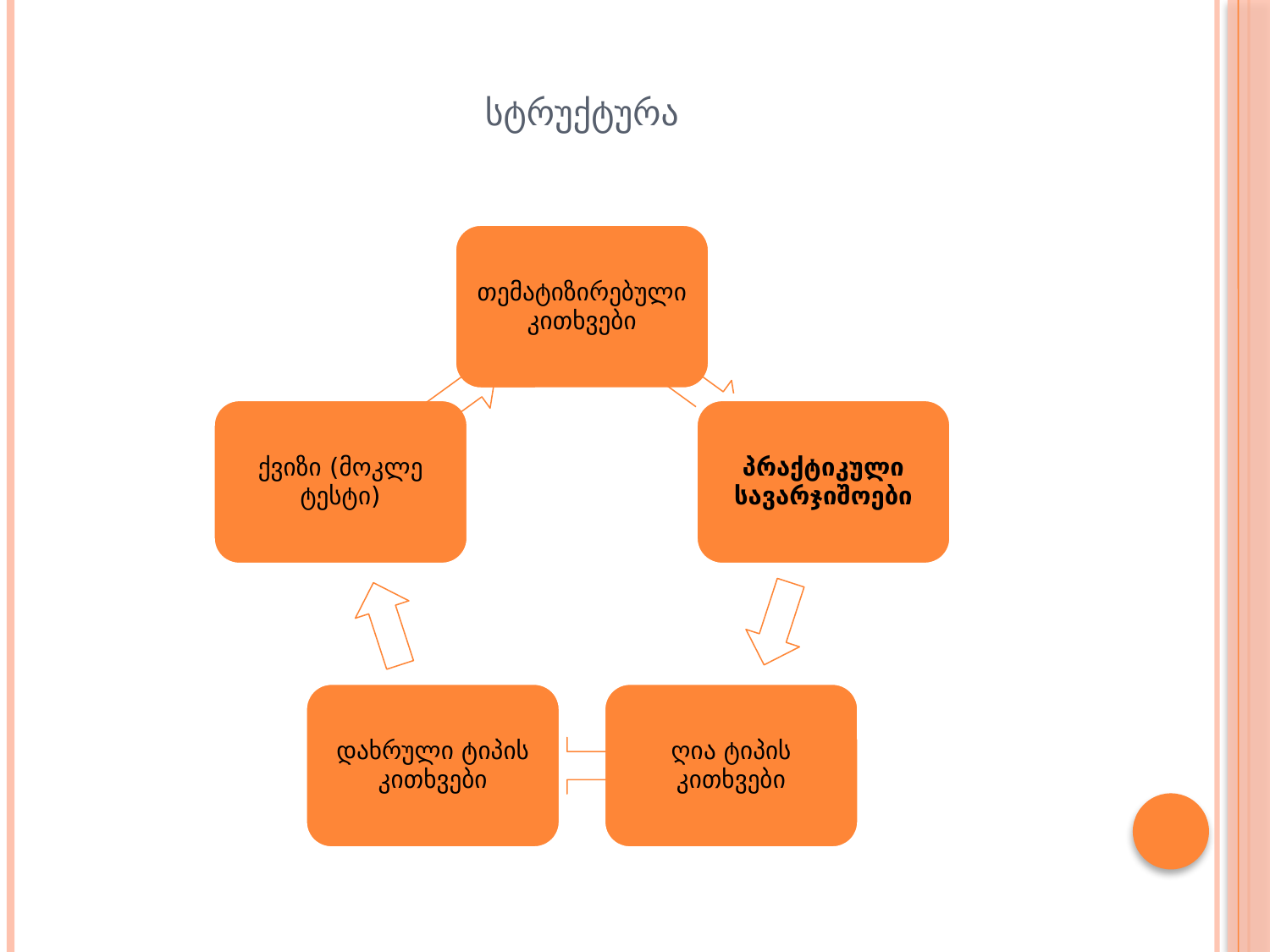

# სტრუქტურა
ღია ტიპის კითხვები
დახრული ტიპის კითხვები
ქვიზი (მოკლე ტესტი)
თემატიზირებული კითხვები
პრაქტიკული სავარჯიშოები